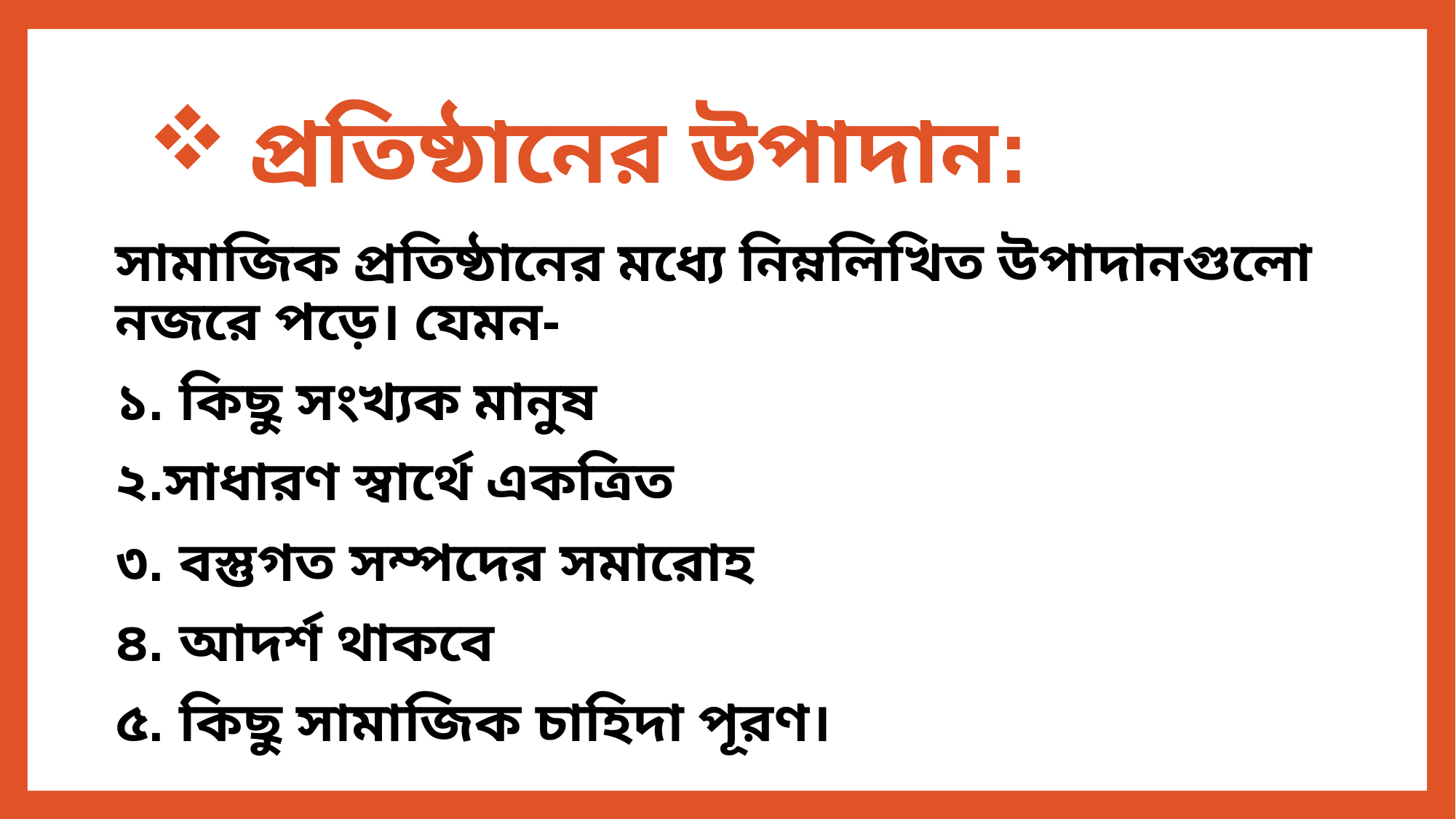

# প্রতিষ্ঠানের উপাদান:
সামাজিক প্রতিষ্ঠানের মধ্যে নিম্নলিখিত উপাদানগুলো নজরে পড়ে। যেমন-
১. কিছু সংখ্যক মানুষ
২.সাধারণ স্বার্থে একত্রিত
৩. বস্তুগত সম্পদের সমারোহ
৪. আদর্শ থাকবে
৫. কিছু সামাজিক চাহিদা পূরণ।